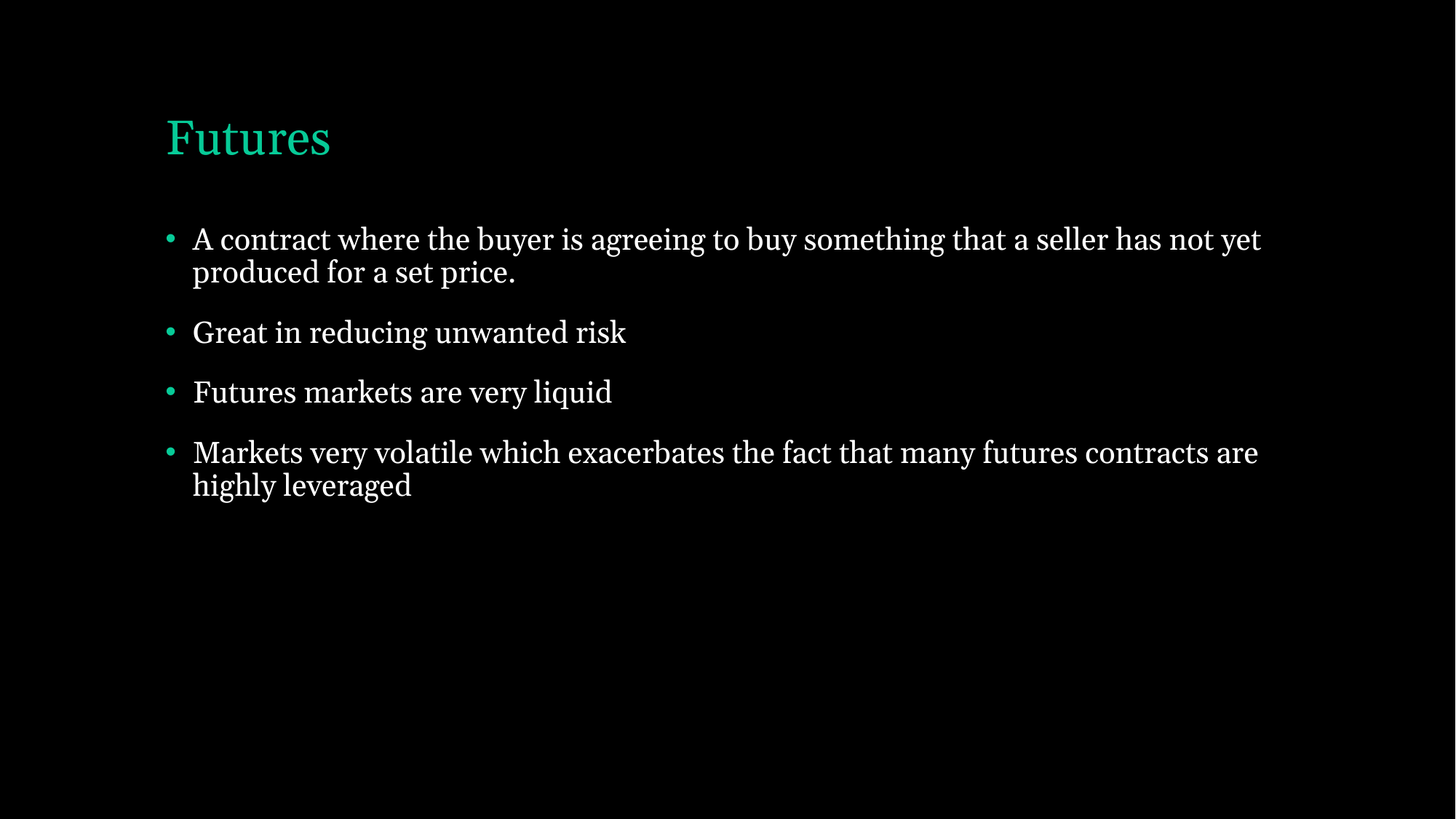

# Futures
A contract where the buyer is agreeing to buy something that a seller has not yet produced for a set price.
Great in reducing unwanted risk
Futures markets are very liquid
Markets very volatile which exacerbates the fact that many futures contracts are highly leveraged